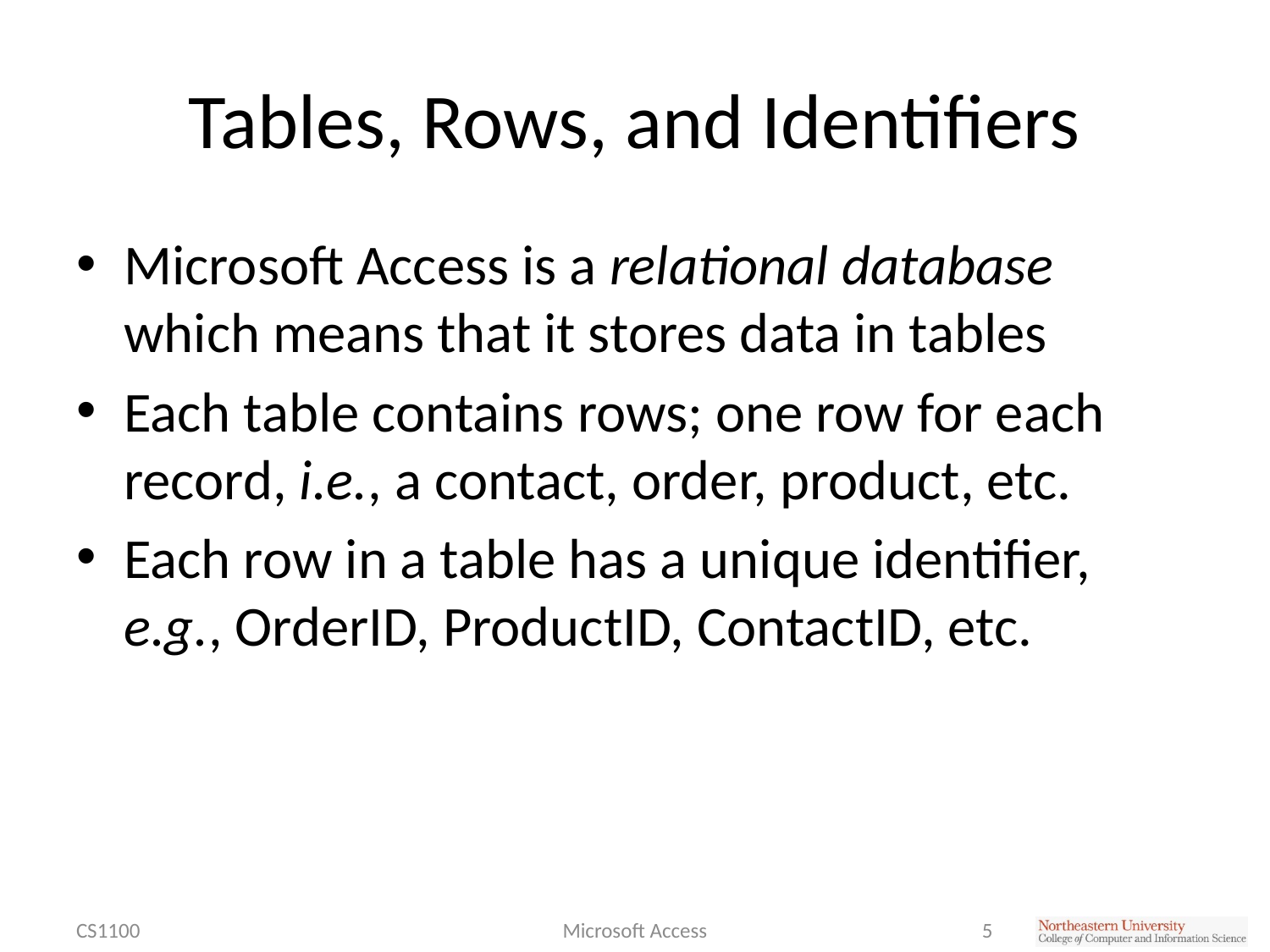

# Tables, Rows, and Identifiers
Microsoft Access is a relational database which means that it stores data in tables
Each table contains rows; one row for each record, i.e., a contact, order, product, etc.
Each row in a table has a unique identifier, e.g., OrderID, ProductID, ContactID, etc.
CS1100
Microsoft Access
5